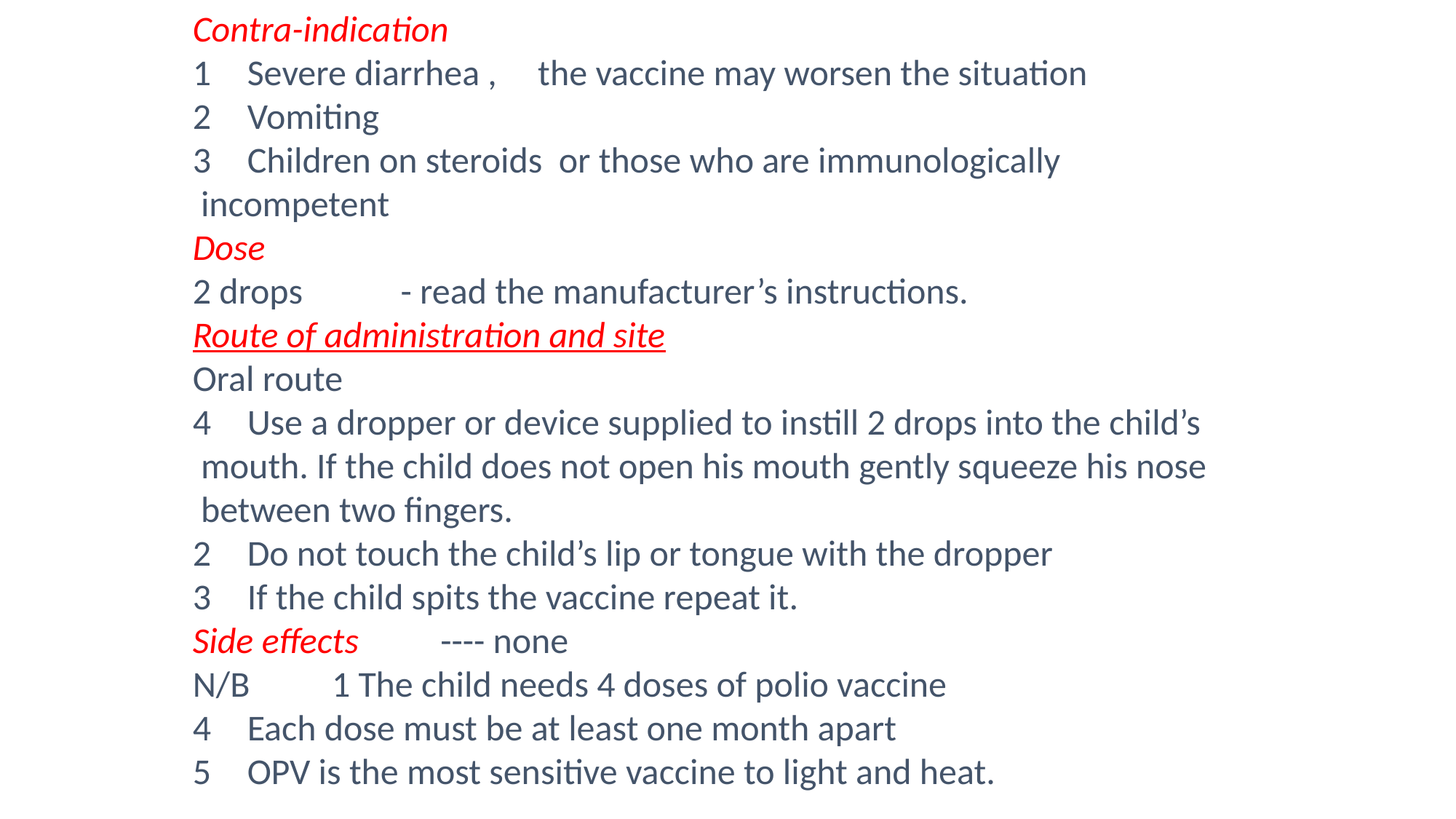

Contra-indication
Severe diarrhea ,     the vaccine may worsen the situation
Vomiting
Children on steroids  or those who are immunologically
 incompetent
Dose
2 drops            - read the manufacturer’s instructions.
Route of administration and site
Oral route
Use a dropper or device supplied to instill 2 drops into the child’s
 mouth. If the child does not open his mouth gently squeeze his nose
 between two fingers.
Do not touch the child’s lip or tongue with the dropper
If the child spits the vaccine repeat it.
Side effects          ---- none
N/B          1 The child needs 4 doses of polio vaccine
Each dose must be at least one month apart
OPV is the most sensitive vaccine to light and heat.